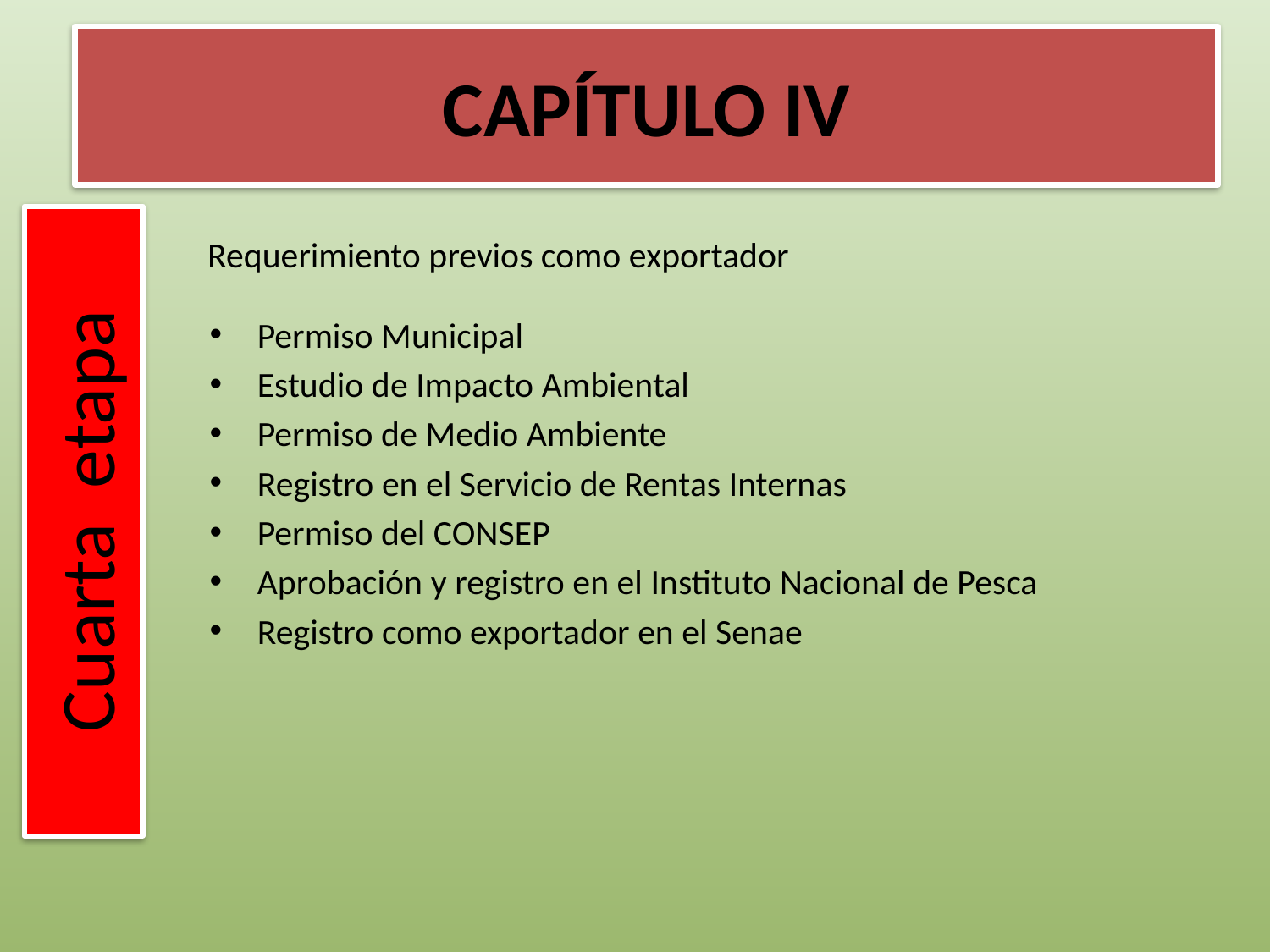

# CAPÍTULO IV
Requerimiento previos como exportador
Permiso Municipal
Estudio de Impacto Ambiental
Permiso de Medio Ambiente
Registro en el Servicio de Rentas Internas
Permiso del CONSEP
Aprobación y registro en el Instituto Nacional de Pesca
Registro como exportador en el Senae
Cuarta  etapa